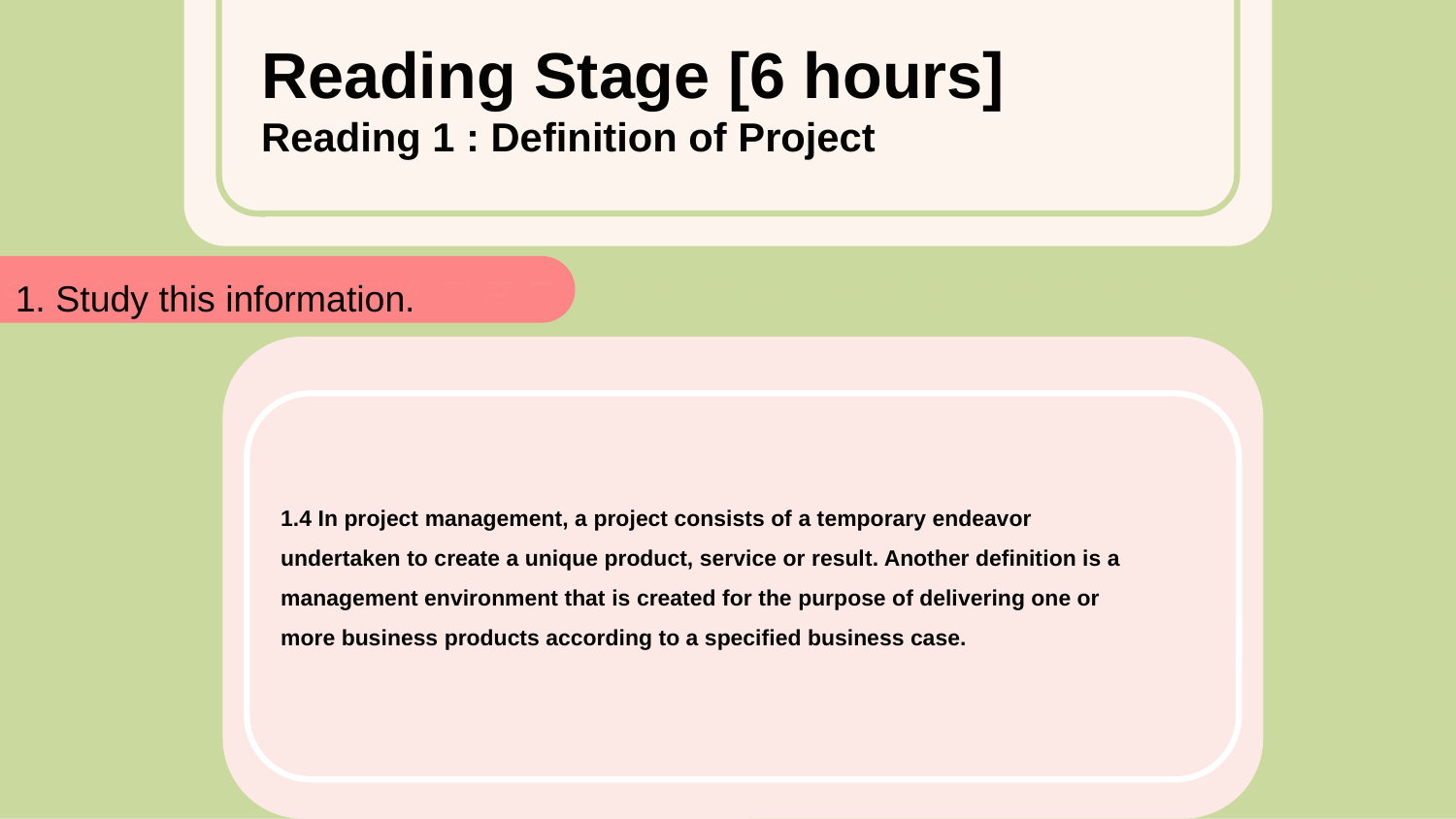

5. Study this informa1. Study this information.tion and discuss with your
Reading Stage [6 hours]
Reading 1 : Definition of Project

1. Study this information.

1.4 In project management, a project consists of a temporary endeavor undertaken to create a unique product, service or result. Another definition is a management environment that is created for the purpose of delivering one or more business products according to a specified business case.
Thank you for using our template.